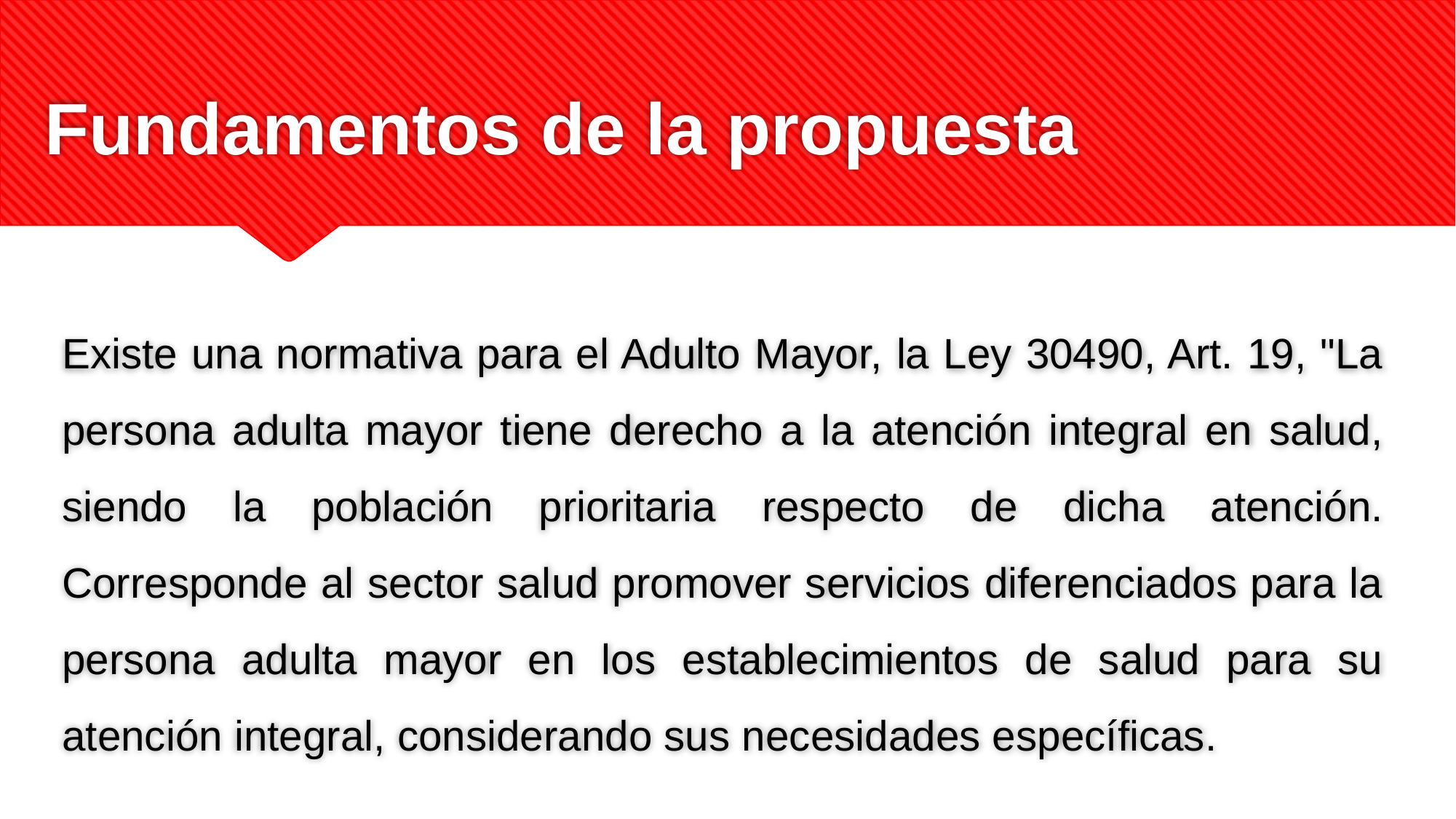

# Fundamentos de la propuesta
Existe una normativa para el Adulto Mayor, la Ley 30490, Art. 19, "La persona adulta mayor tiene derecho a la atención integral en salud, siendo la población prioritaria respecto de dicha atención. Corresponde al sector salud promover servicios diferenciados para la persona adulta mayor en los establecimientos de salud para su atención integral, considerando sus necesidades específicas.